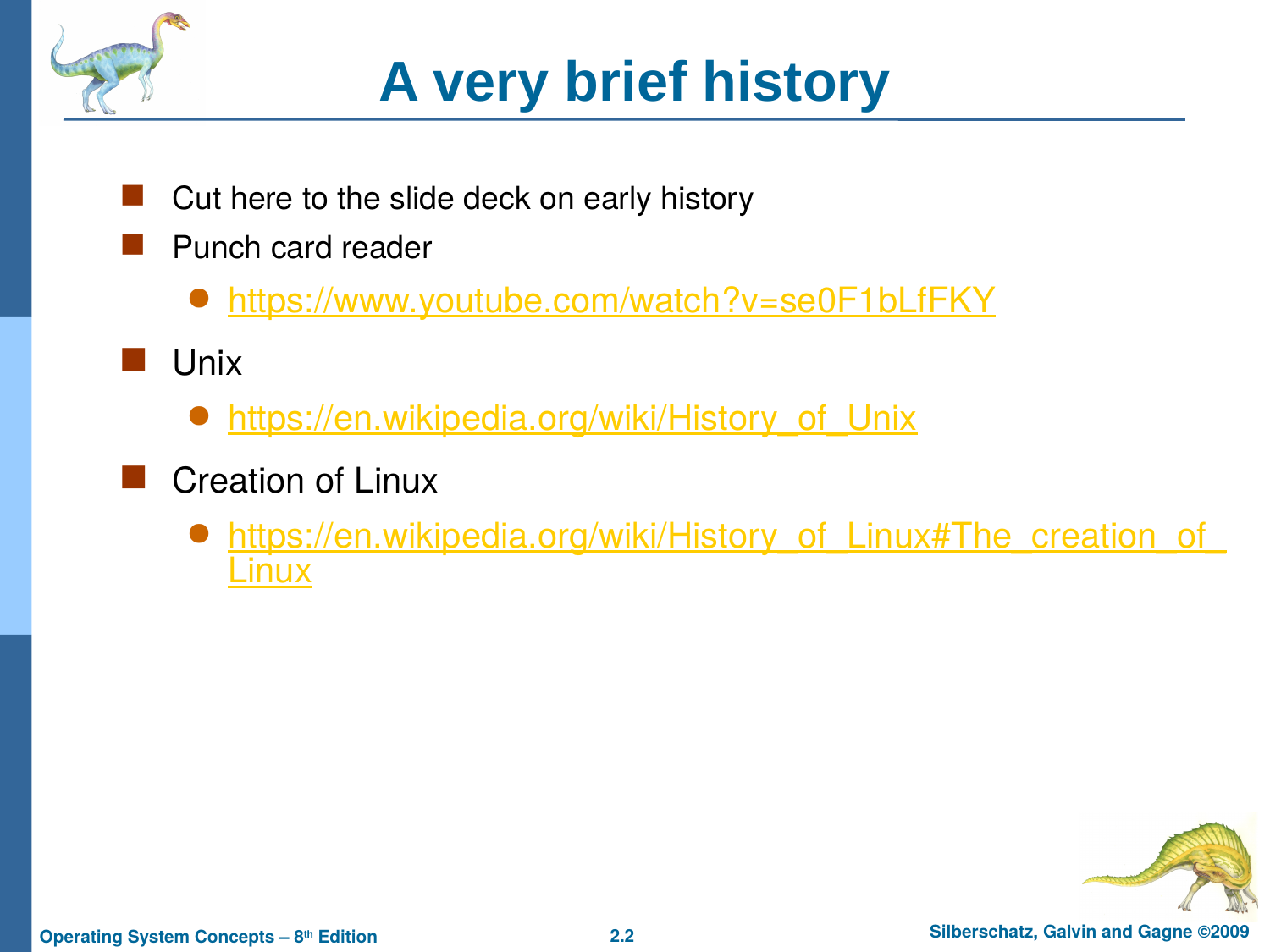

# A very brief history
Cut here to the slide deck on early history
Punch card reader
https://www.youtube.com/watch?v=se0F1bLfFKY
Unix
https://en.wikipedia.org/wiki/History_of_Unix
Creation of Linux
https://en.wikipedia.org/wiki/History_of_Linux#The_creation_of_Linux